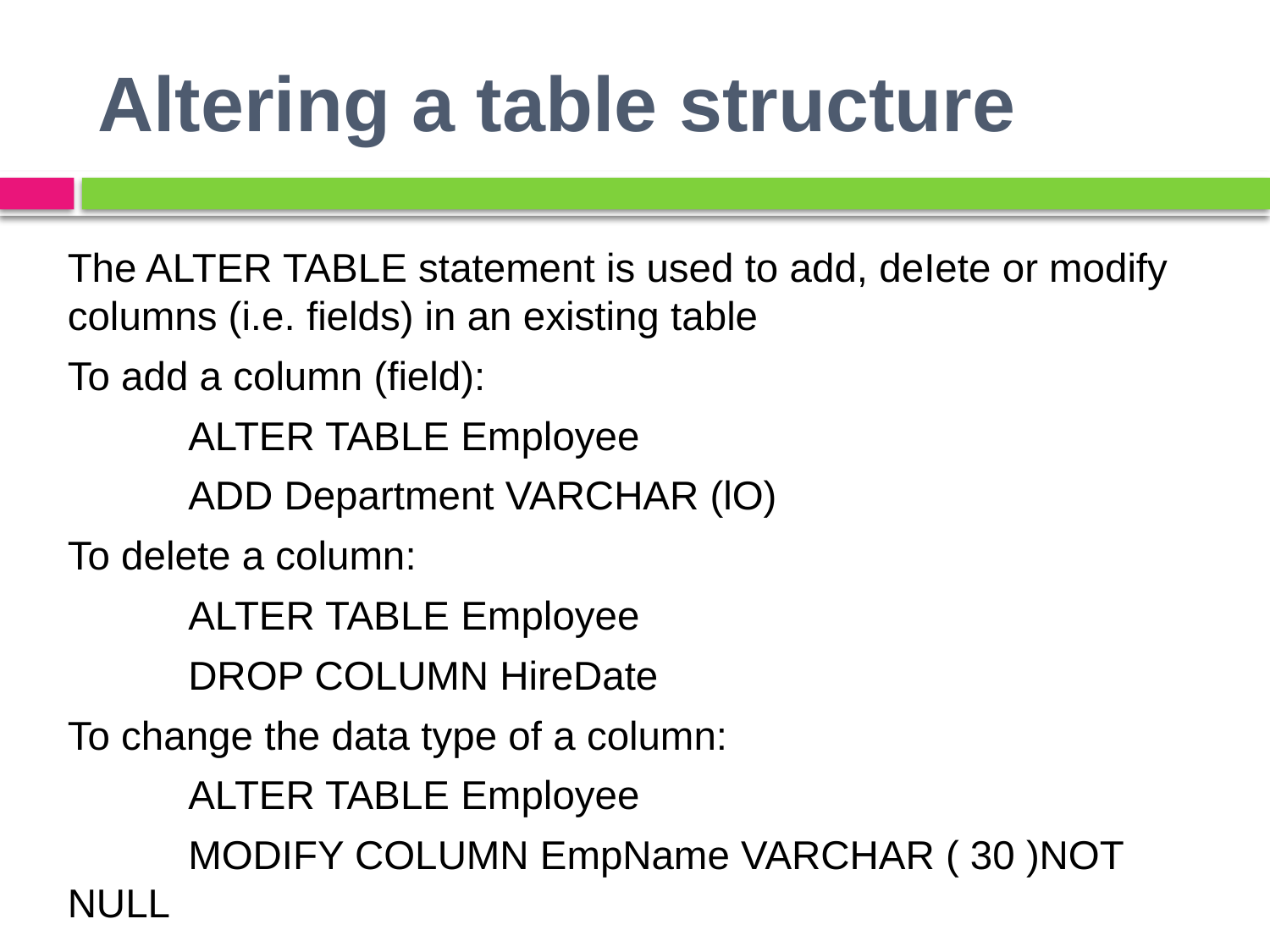

# Altering a table structure
The ALTER TABLE statement is used to add, deIete or modify columns (i.e. fields) in an existing table
To add a column (field):
	ALTER TABLE Employee
	ADD Department VARCHAR (lO)
To delete a column:
	ALTER TABLE Employee
	DROP COLUMN HireDate
To change the data type of a column:
	ALTER TABLE Employee
	MODIFY COLUMN EmpName VARCHAR ( 30 )NOT NULL